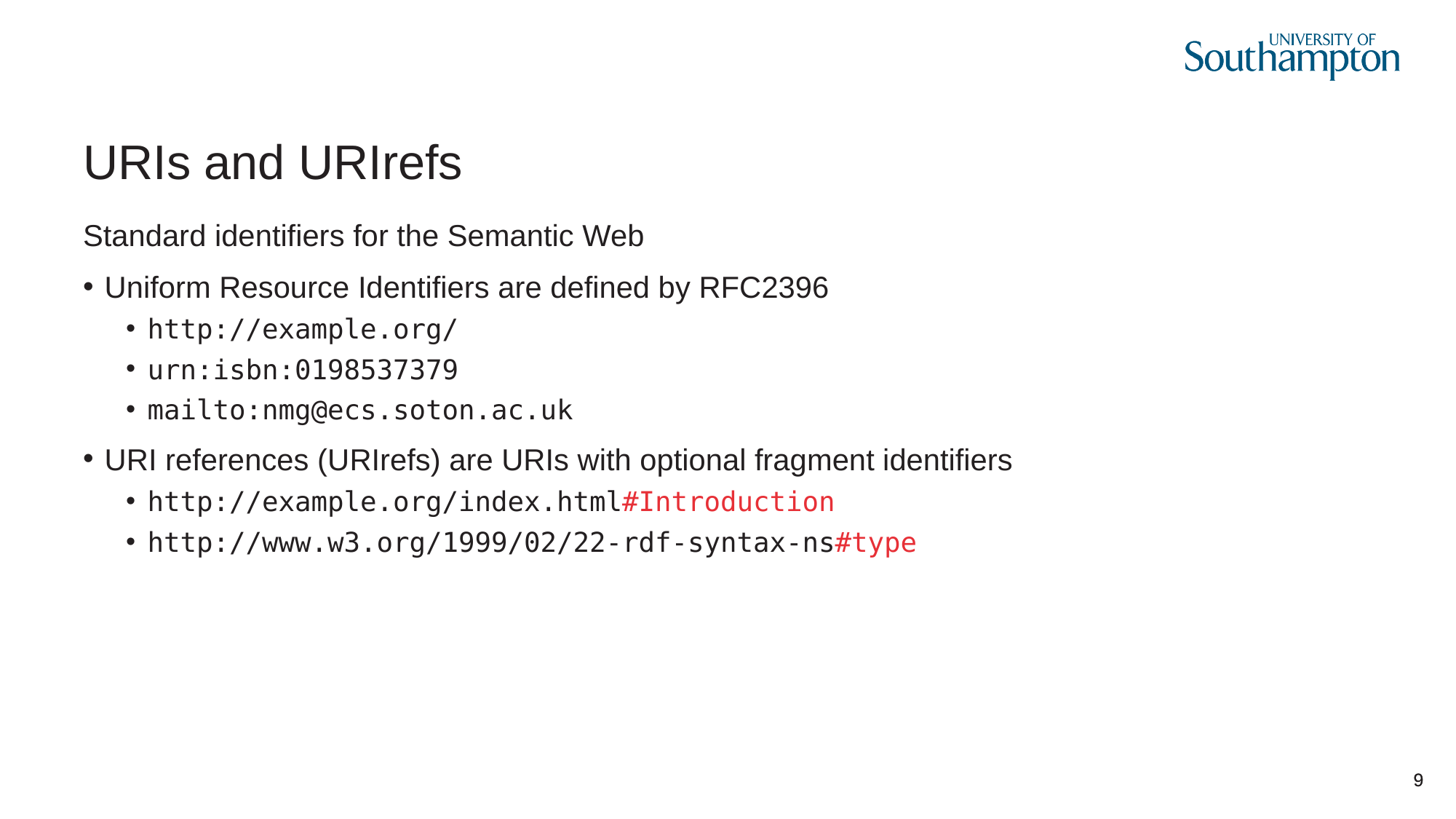

# URIs and URIrefs
Standard identifiers for the Semantic Web
Uniform Resource Identifiers are defined by RFC2396
http://example.org/
urn:isbn:0198537379
mailto:nmg@ecs.soton.ac.uk
URI references (URIrefs) are URIs with optional fragment identifiers
http://example.org/index.html#Introduction
http://www.w3.org/1999/02/22-rdf-syntax-ns#type

9